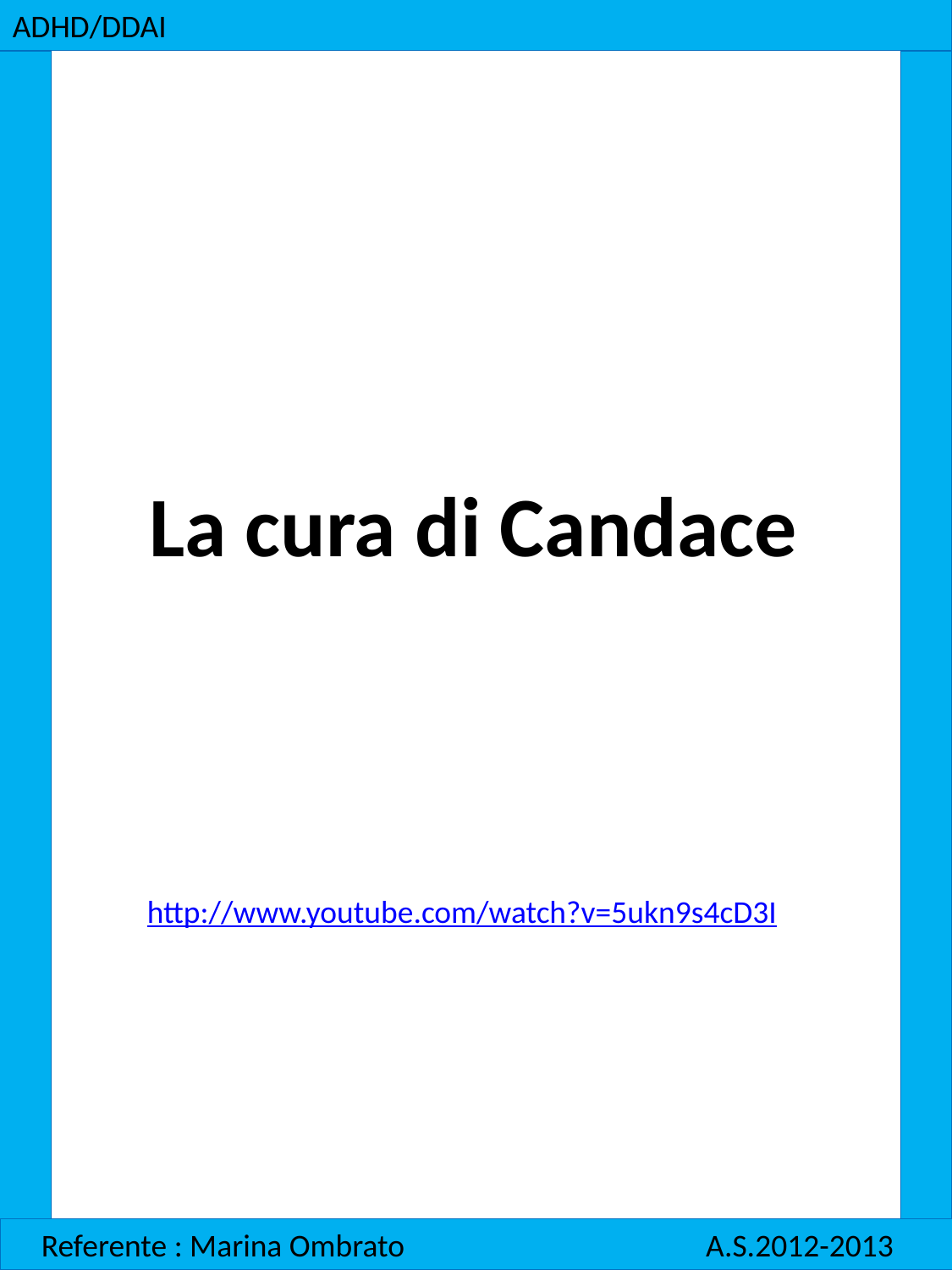

ADHD/DDAI
La cura di Candace

http://www.youtube.com/watch?v=5ukn9s4cD3I
    Referente : Marina Ombrato                                          A.S.2012-2013